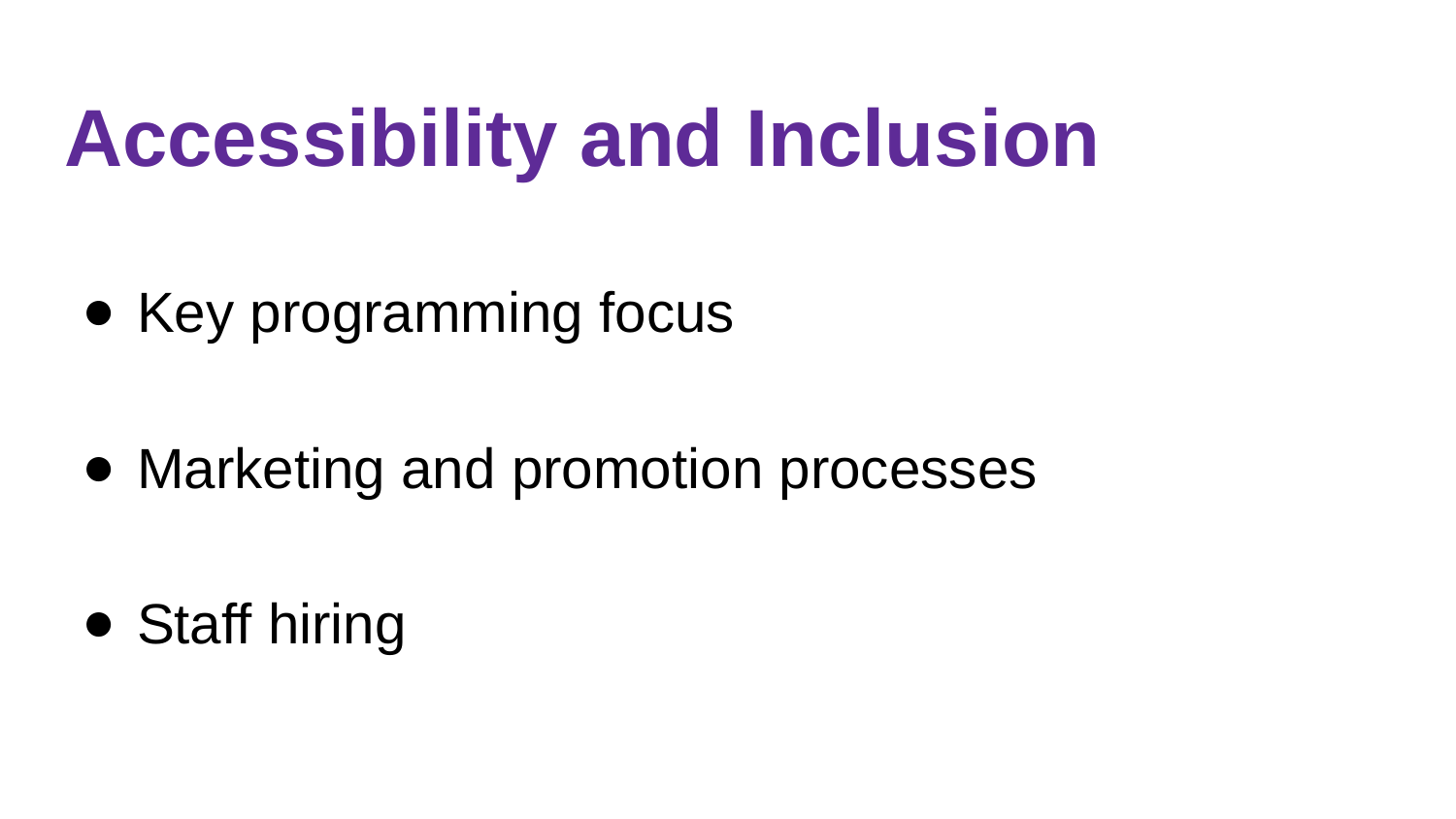

# Accessibility and Inclusion

Key programming focus

Marketing and promotion processes

Staff hiring